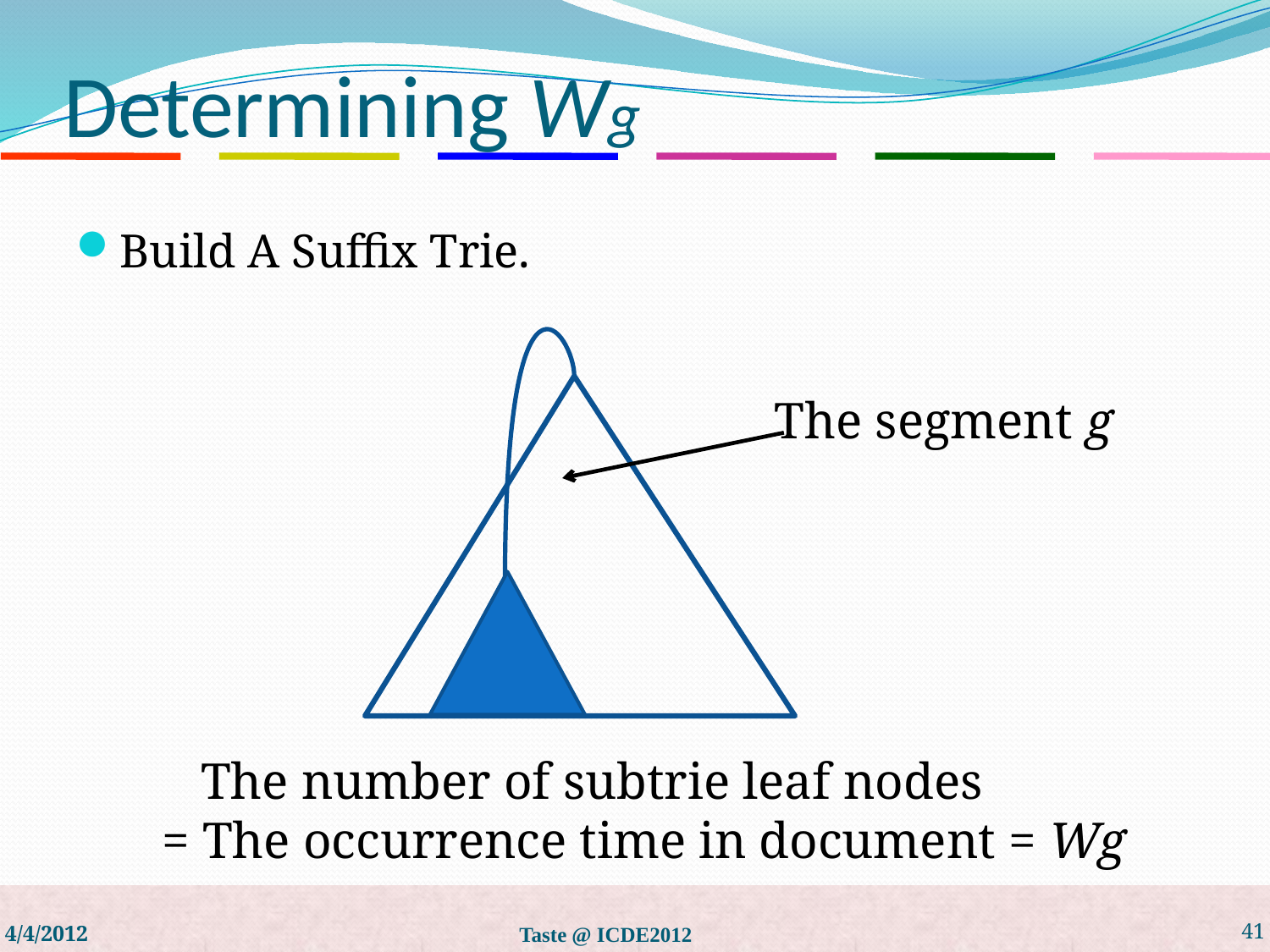

# Determining Wg
Build A Suffix Trie.

The segment g

   The number of subtrie leaf nodes
= The occurrence time in document = Wg
4/4/2012
Taste @ ICDE2012
41